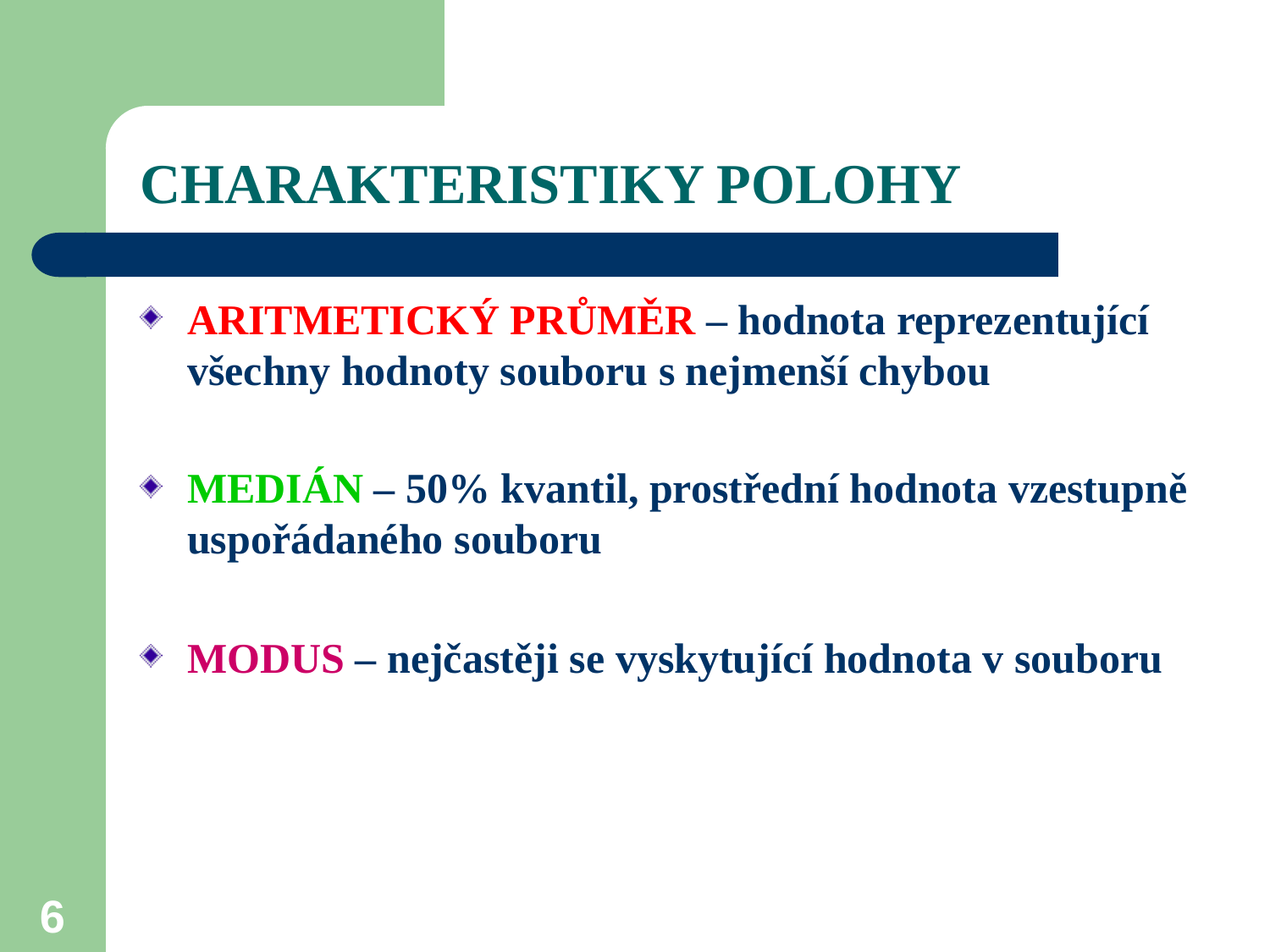

# CHARAKTERISTIKY POLOHY
ARITMETICKÝ PRŮMĚR – hodnota reprezentující všechny hodnoty souboru s nejmenší chybou

MEDIÁN – 50% kvantil, prostřední hodnota vzestupně uspořádaného souboru

MODUS – nejčastěji se vyskytující hodnota v souboru
6